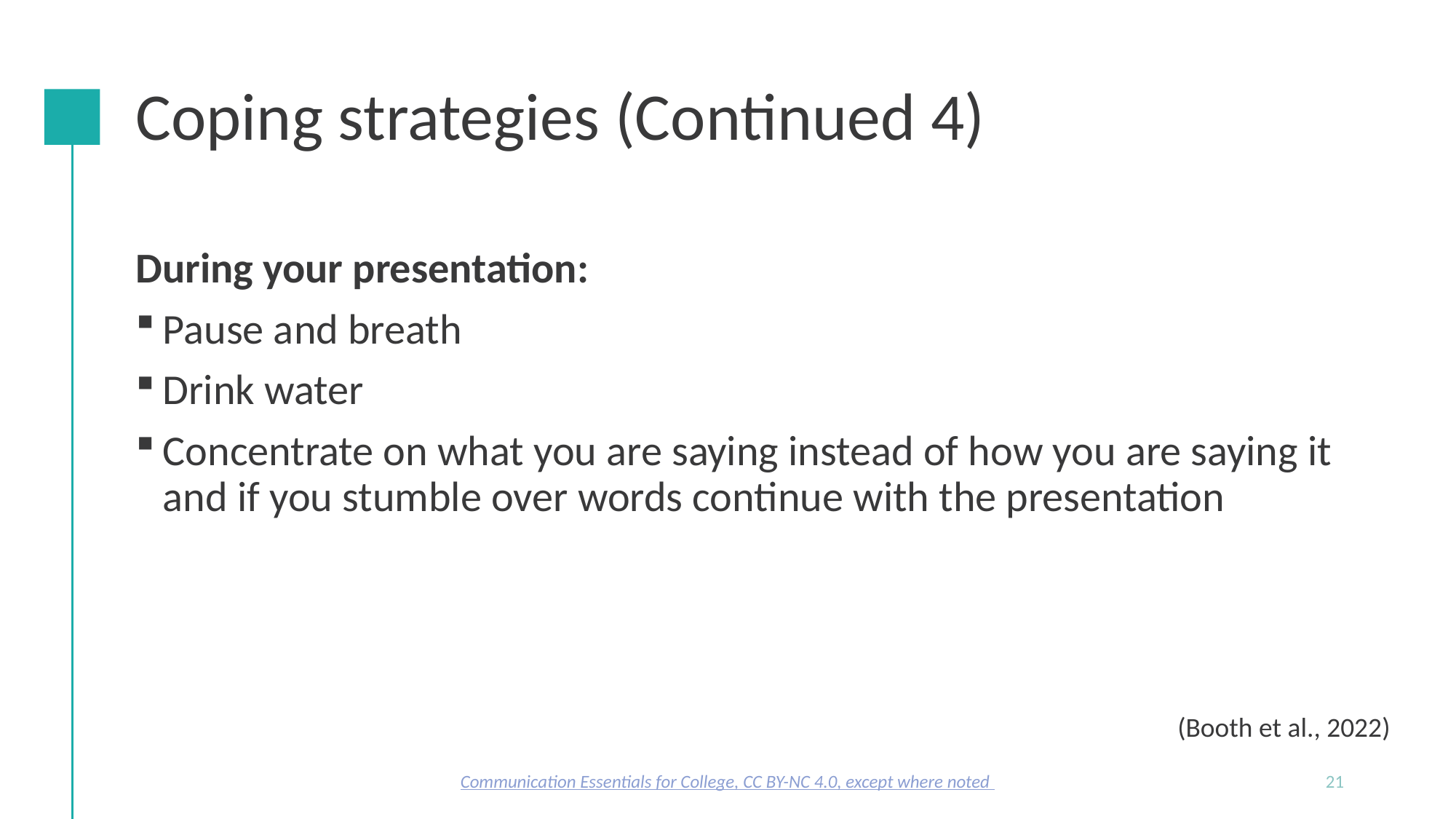

# Coping strategies (Continued 4)
During your presentation:
Pause and breath
Drink water
Concentrate on what you are saying instead of how you are saying it and if you stumble over words continue with the presentation

(Booth et al., 2022)
Communication Essentials for College, CC BY-NC 4.0, except where noted
21